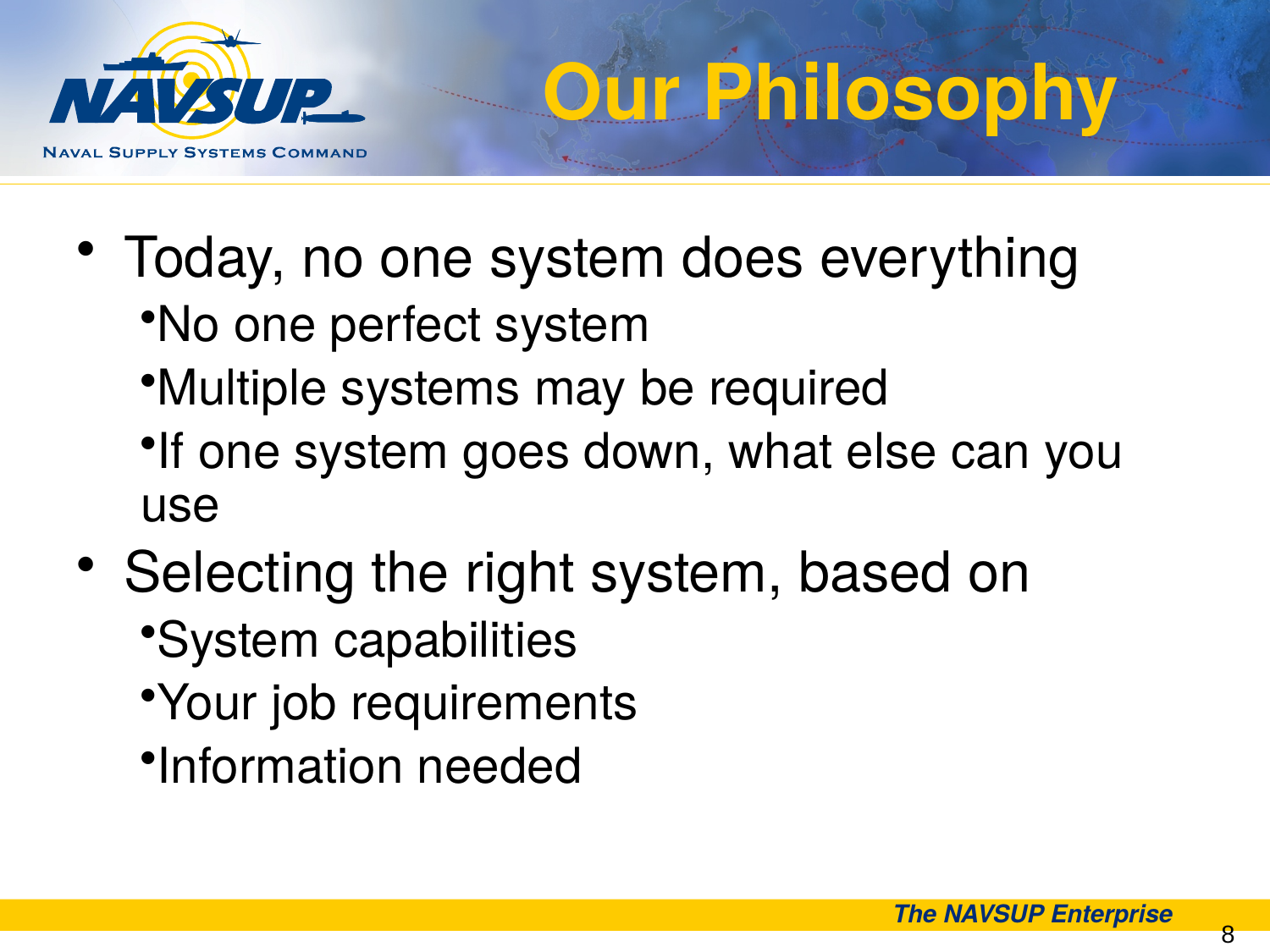

Our Philosophy
Today, no one system does everything
No one perfect system
Multiple systems may be required
If one system goes down, what else can you use
Selecting the right system, based on
System capabilities
Your job requirements
Information needed

8